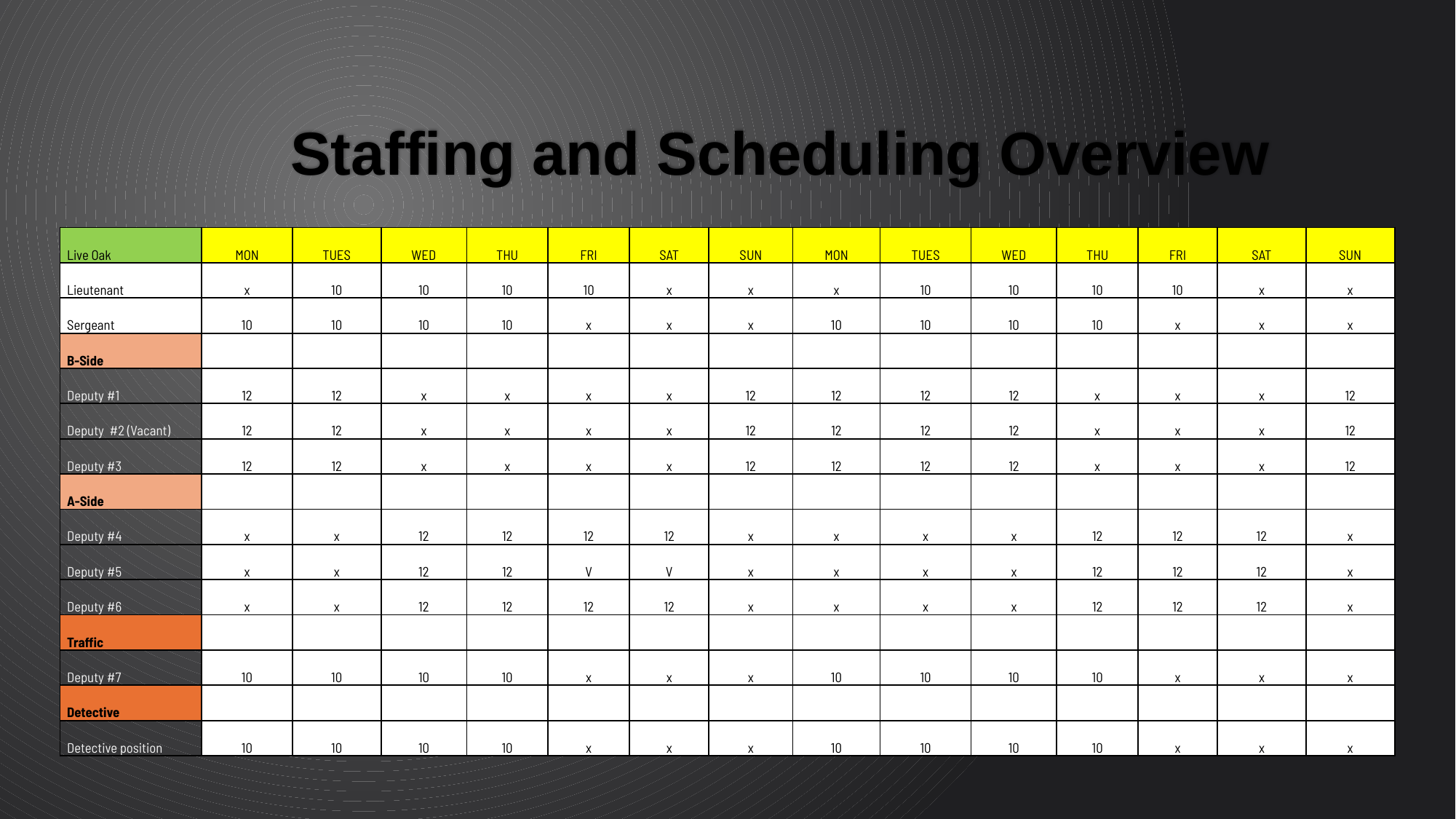

# Staffing and Scheduling Overview
| Live Oak | MON | TUES | WED | THU | FRI | SAT | SUN | MON | TUES | WED | THU | FRI | SAT | SUN |
| --- | --- | --- | --- | --- | --- | --- | --- | --- | --- | --- | --- | --- | --- | --- |
| Lieutenant | x | 10 | 10 | 10 | 10 | x | x | x | 10 | 10 | 10 | 10 | x | x |
| Sergeant | 10 | 10 | 10 | 10 | x | x | x | 10 | 10 | 10 | 10 | x | x | x |
| B-Side |  |  |  |  |  |  |  |  |  |  |  |  |  |  |
| Deputy #1 | 12 | 12 | x | x | x | x | 12 | 12 | 12 | 12 | x | x | x | 12 |
| Deputy #2 (Vacant) | 12 | 12 | x | x | x | x | 12 | 12 | 12 | 12 | x | x | x | 12 |
| Deputy #3 | 12 | 12 | x | x | x | x | 12 | 12 | 12 | 12 | x | x | x | 12 |
| A-Side |  |  |  |  |  |  |  |  |  |  |  |  |  |  |
| Deputy #4 | x | x | 12 | 12 | 12 | 12 | x | x | x | x | 12 | 12 | 12 | x |
| Deputy #5 | x | x | 12 | 12 | V | V | x | x | x | x | 12 | 12 | 12 | x |
| Deputy #6 | x | x | 12 | 12 | 12 | 12 | x | x | x | x | 12 | 12 | 12 | x |
| Traffic |  |  |  |  |  |  |  |  |  |  |  |  |  |  |
| Deputy #7 | 10 | 10 | 10 | 10 | x | x | x | 10 | 10 | 10 | 10 | x | x | x |
| Detective |  |  |  |  |  |  |  |  |  |  |  |  |  |  |
| Detective position | 10 | 10 | 10 | 10 | x | x | x | 10 | 10 | 10 | 10 | x | x | x |